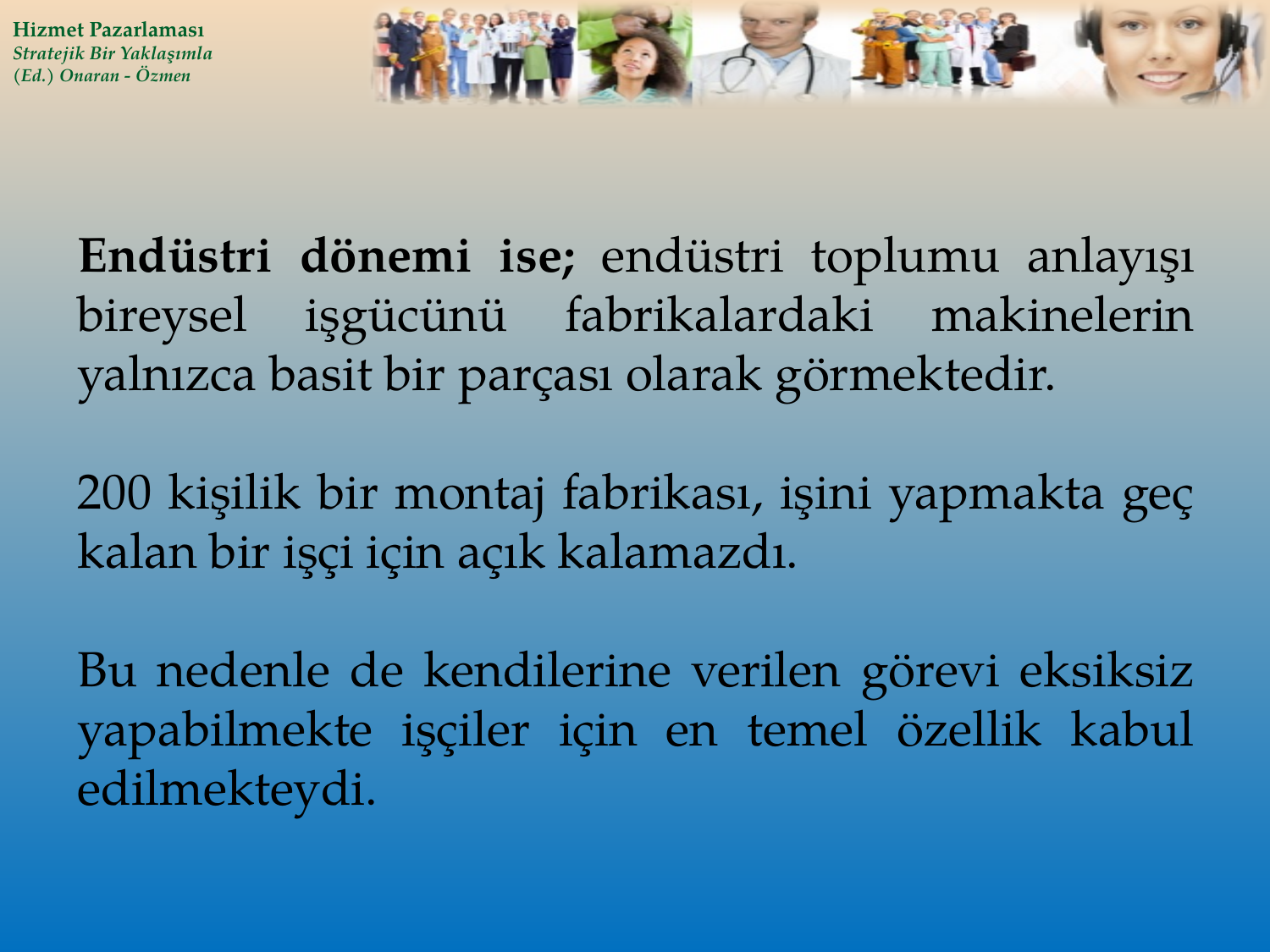

Endüstri dönemi ise; endüstri toplumu anlayışı bireysel işgücünü fabrikalardaki makinelerin yalnızca basit bir parçası olarak görmektedir.

200 kişilik bir montaj fabrikası, işini yapmakta geç kalan bir işçi için açık kalamazdı.

Bu nedenle de kendilerine verilen görevi eksiksiz yapabilmekte işçiler için en temel özellik kabul edilmekteydi.